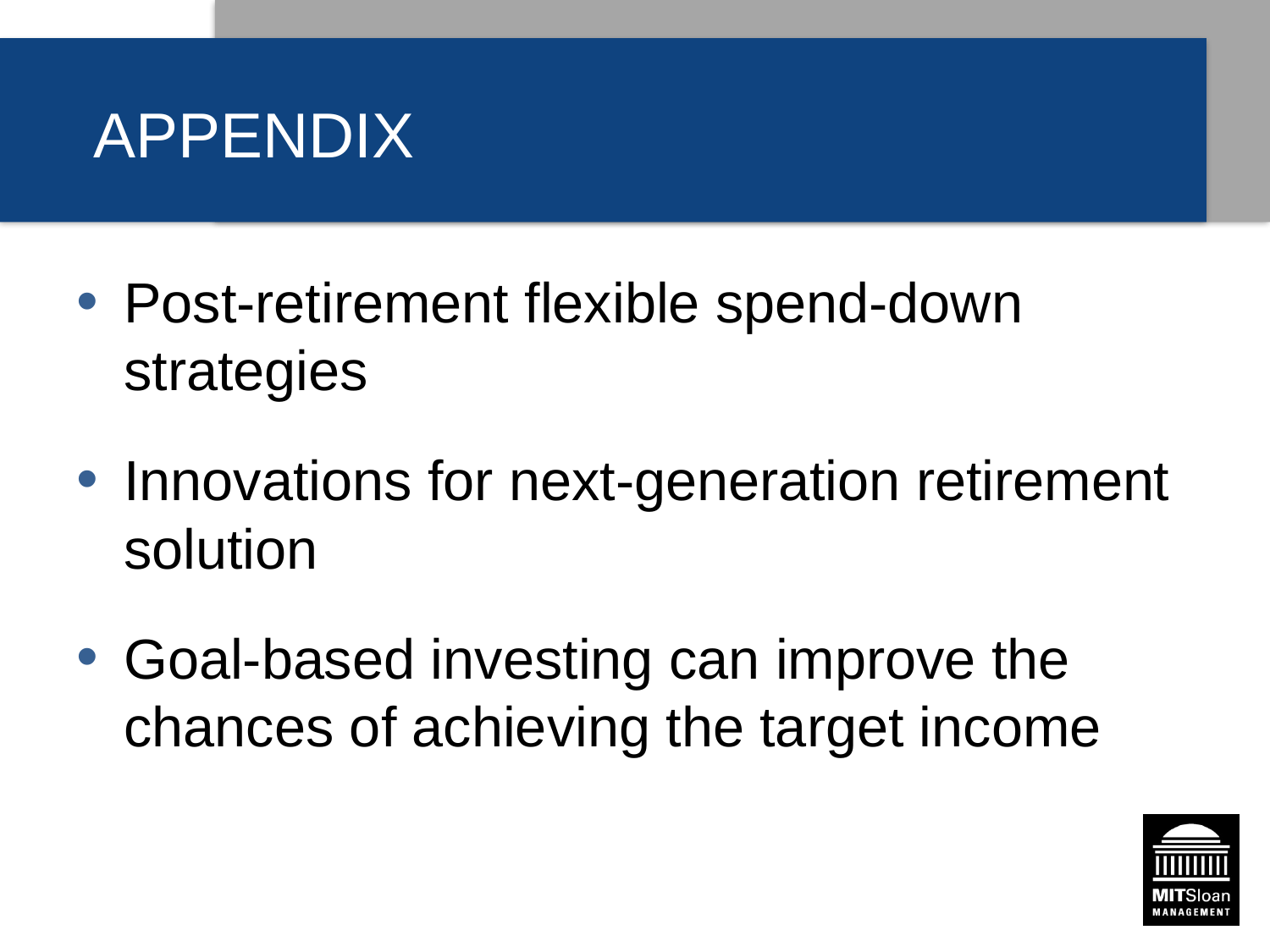

# APPENDIX
Post-retirement flexible spend-down strategies
Innovations for next-generation retirement solution
Goal-based investing can improve the chances of achieving the target income